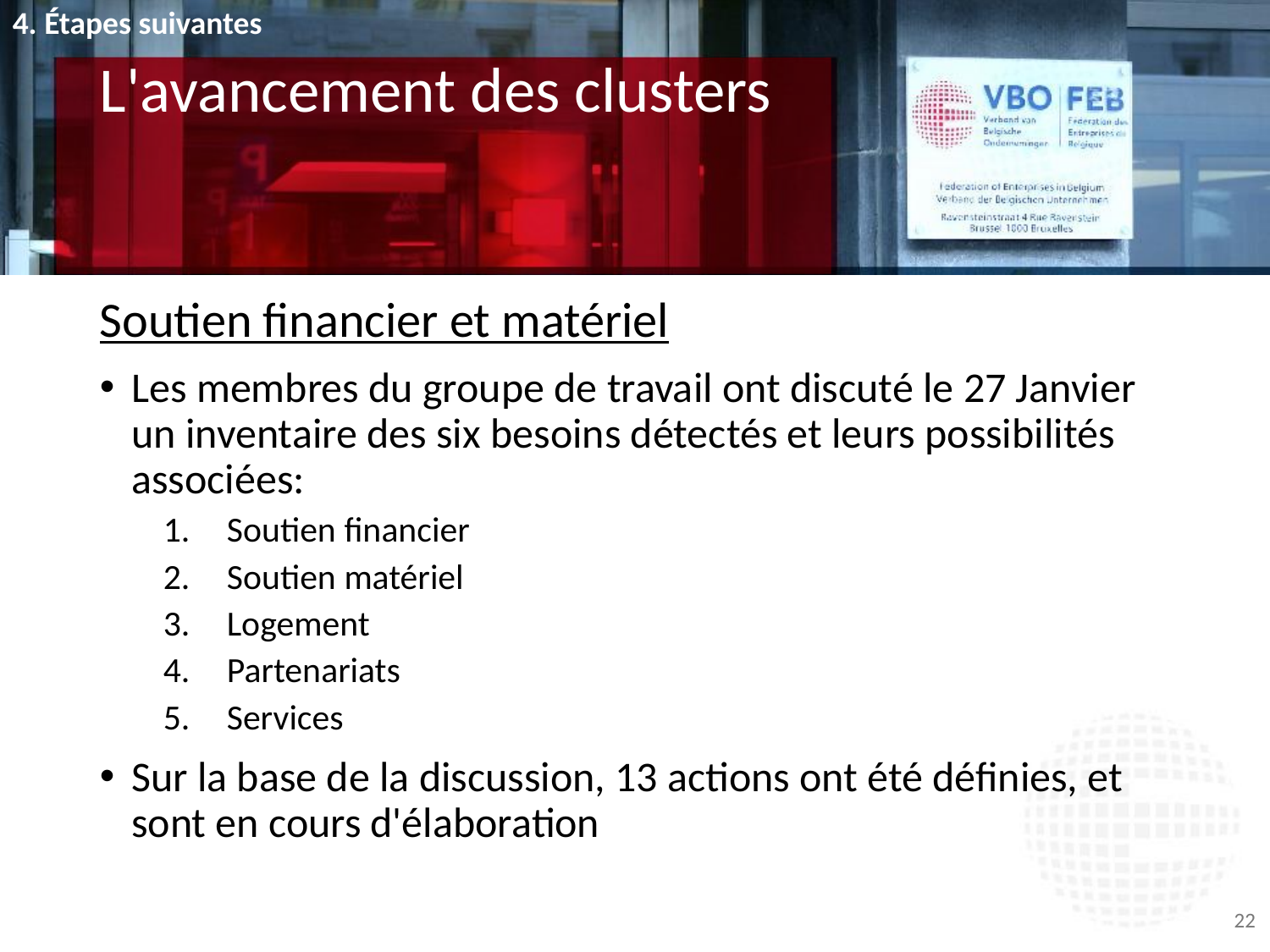

4. Étapes suivantes
# L'avancement des clusters
Soutien financier et matériel
Les membres du groupe de travail ont discuté le 27 Janvier un inventaire des six besoins détectés et leurs possibilités associées:
Soutien financier
Soutien matériel
Logement
Partenariats
Services
Sur la base de la discussion, 13 actions ont été définies, et sont en cours d'élaboration

22